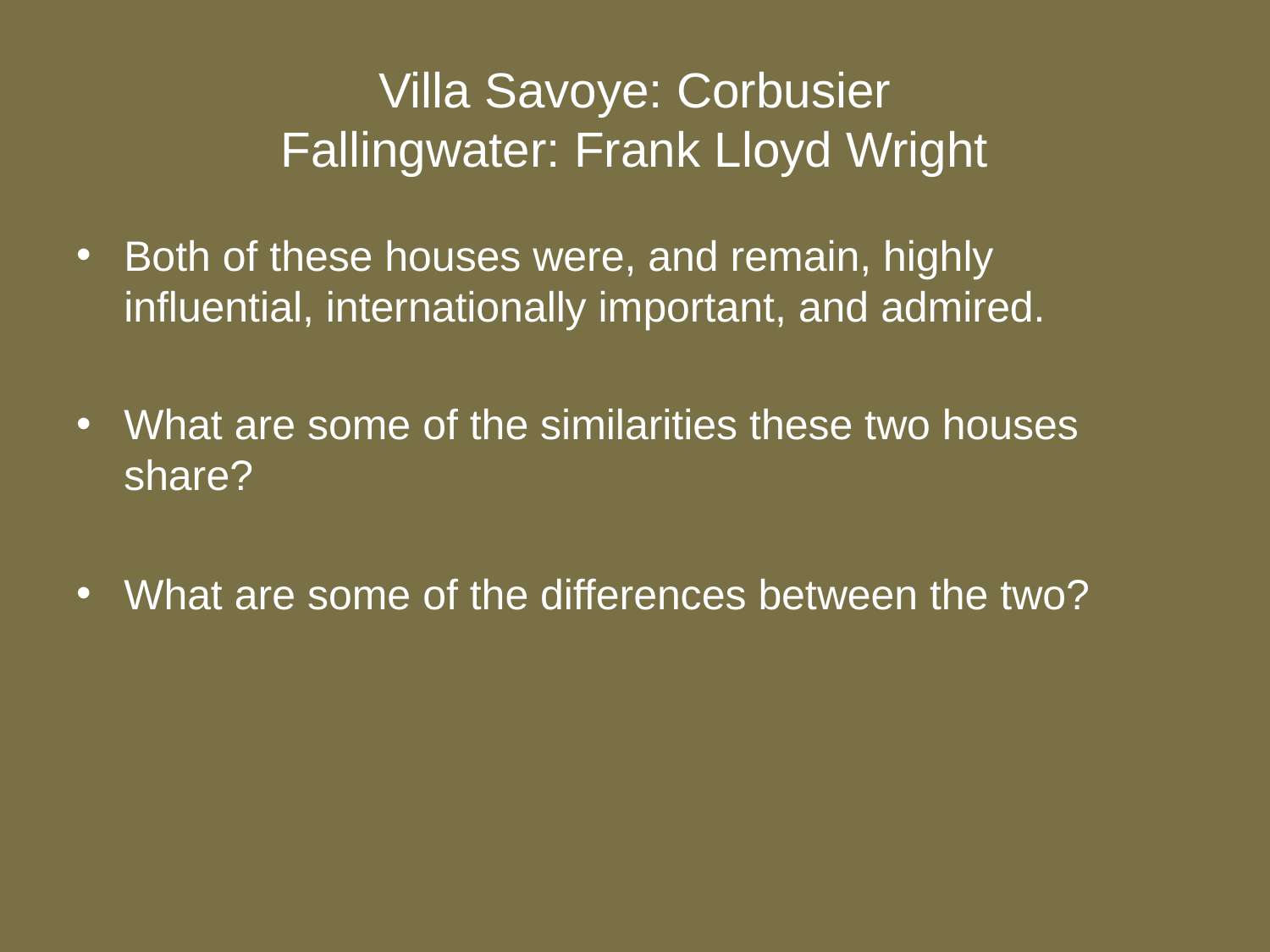

# Villa Savoye: Corbusier Fallingwater: Frank Lloyd Wright
Both of these houses were, and remain, highly influential, internationally important, and admired.

What are some of the similarities these two houses share?

What are some of the differences between the two?